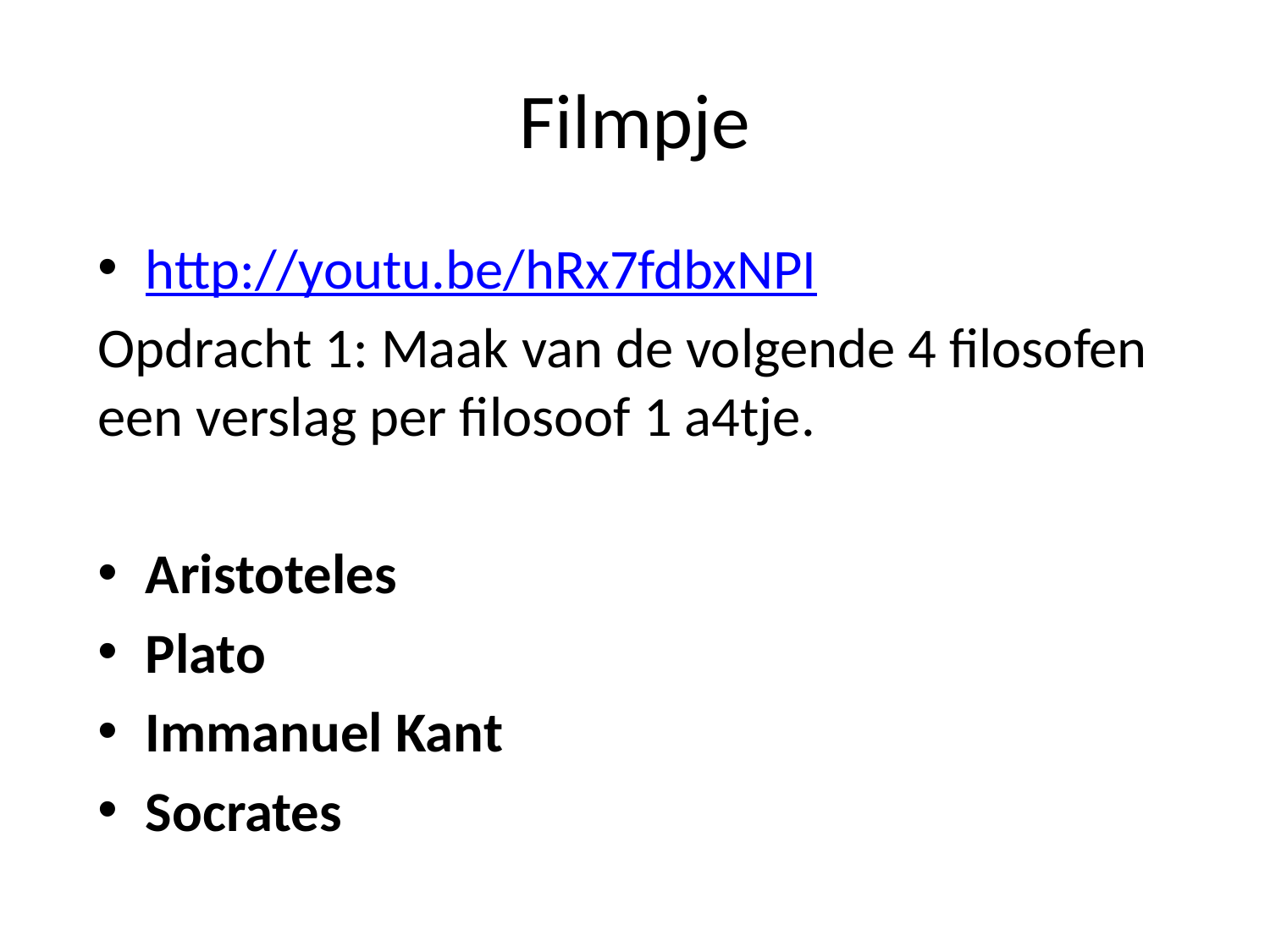

# Filmpje
http://youtu.be/hRx7fdbxNPI
Opdracht 1: Maak van de volgende 4 filosofen een verslag per filosoof 1 a4tje.

Aristoteles
Plato
Immanuel Kant
Socrates